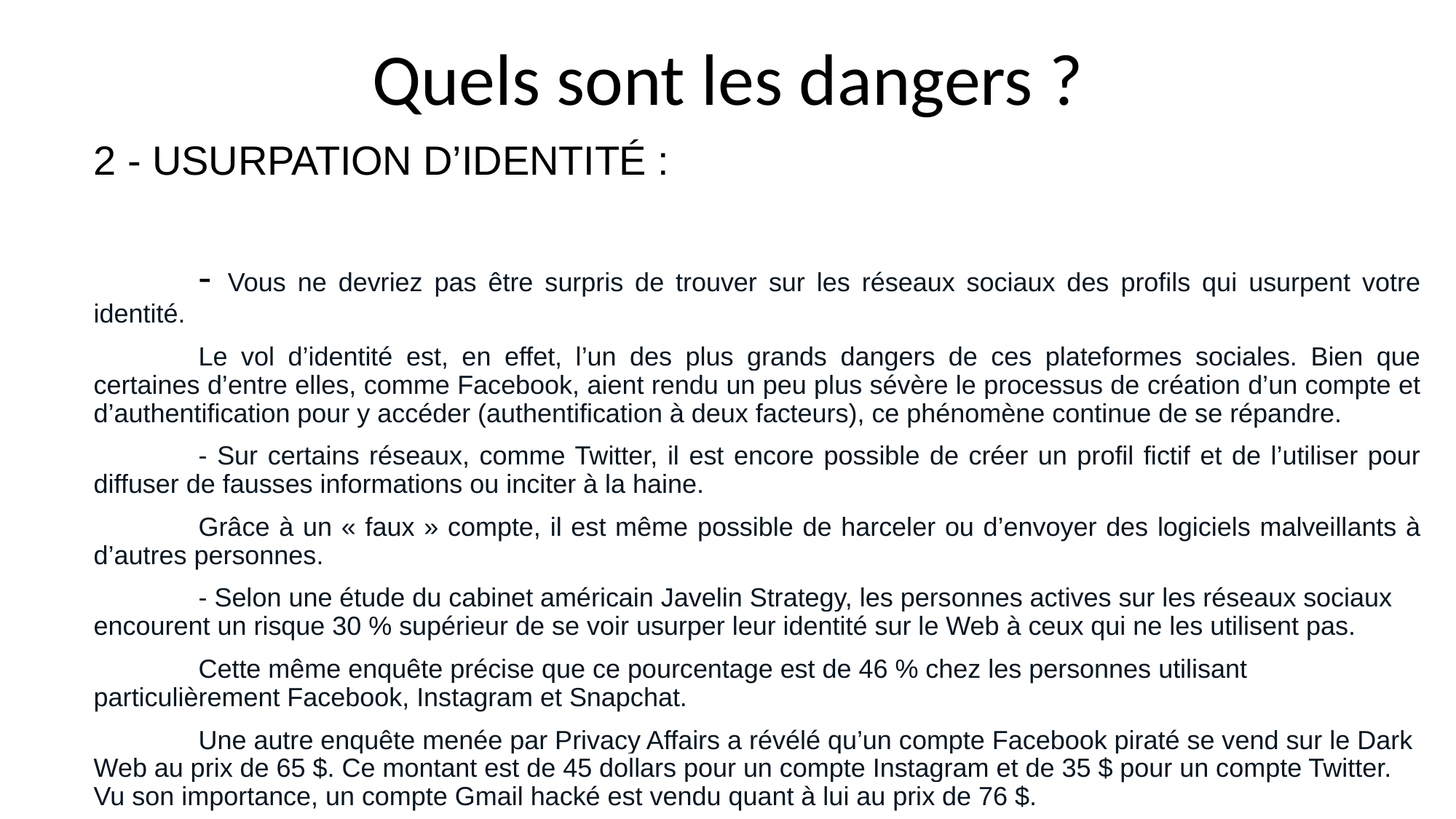

# Quels sont les dangers ?
2 - USURPATION D’IDENTITÉ :

	- Vous ne devriez pas être surpris de trouver sur les réseaux sociaux des profils qui usurpent votre identité.
	Le vol d’identité est, en effet, l’un des plus grands dangers de ces plateformes sociales. Bien que certaines d’entre elles, comme Facebook, aient rendu un peu plus sévère le processus de création d’un compte et d’authentification pour y accéder (authentification à deux facteurs), ce phénomène continue de se répandre.
	- Sur certains réseaux, comme Twitter, il est encore possible de créer un profil fictif et de l’utiliser pour diffuser de fausses informations ou inciter à la haine.
	Grâce à un « faux » compte, il est même possible de harceler ou d’envoyer des logiciels malveillants à d’autres personnes.
 	- Selon une étude du cabinet américain Javelin Strategy, les personnes actives sur les réseaux sociaux encourent un risque 30 % supérieur de se voir usurper leur identité sur le Web à ceux qui ne les utilisent pas.
	Cette même enquête précise que ce pourcentage est de 46 % chez les personnes utilisant particulièrement Facebook, Instagram et Snapchat.
	Une autre enquête menée par Privacy Affairs a révélé qu’un compte Facebook piraté se vend sur le Dark Web au prix de 65 $. Ce montant est de 45 dollars pour un compte Instagram et de 35 $ pour un compte Twitter. Vu son importance, un compte Gmail hacké est vendu quant à lui au prix de 76 $.